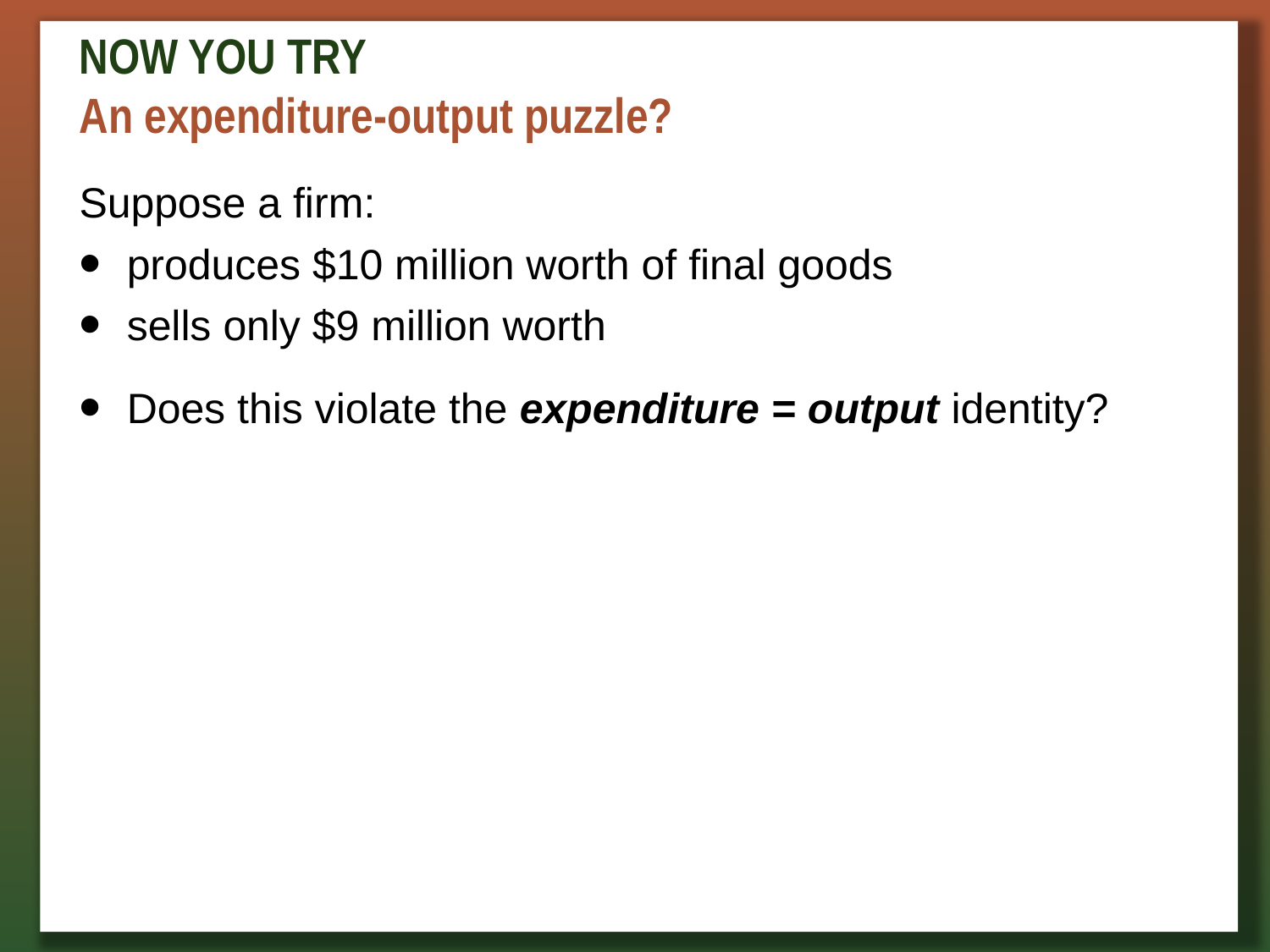

# NOW YOU TRY An expenditure-output puzzle?
Suppose a firm:
produces $10 million worth of final goods
sells only $9 million worth
Does this violate the expenditure = output identity?